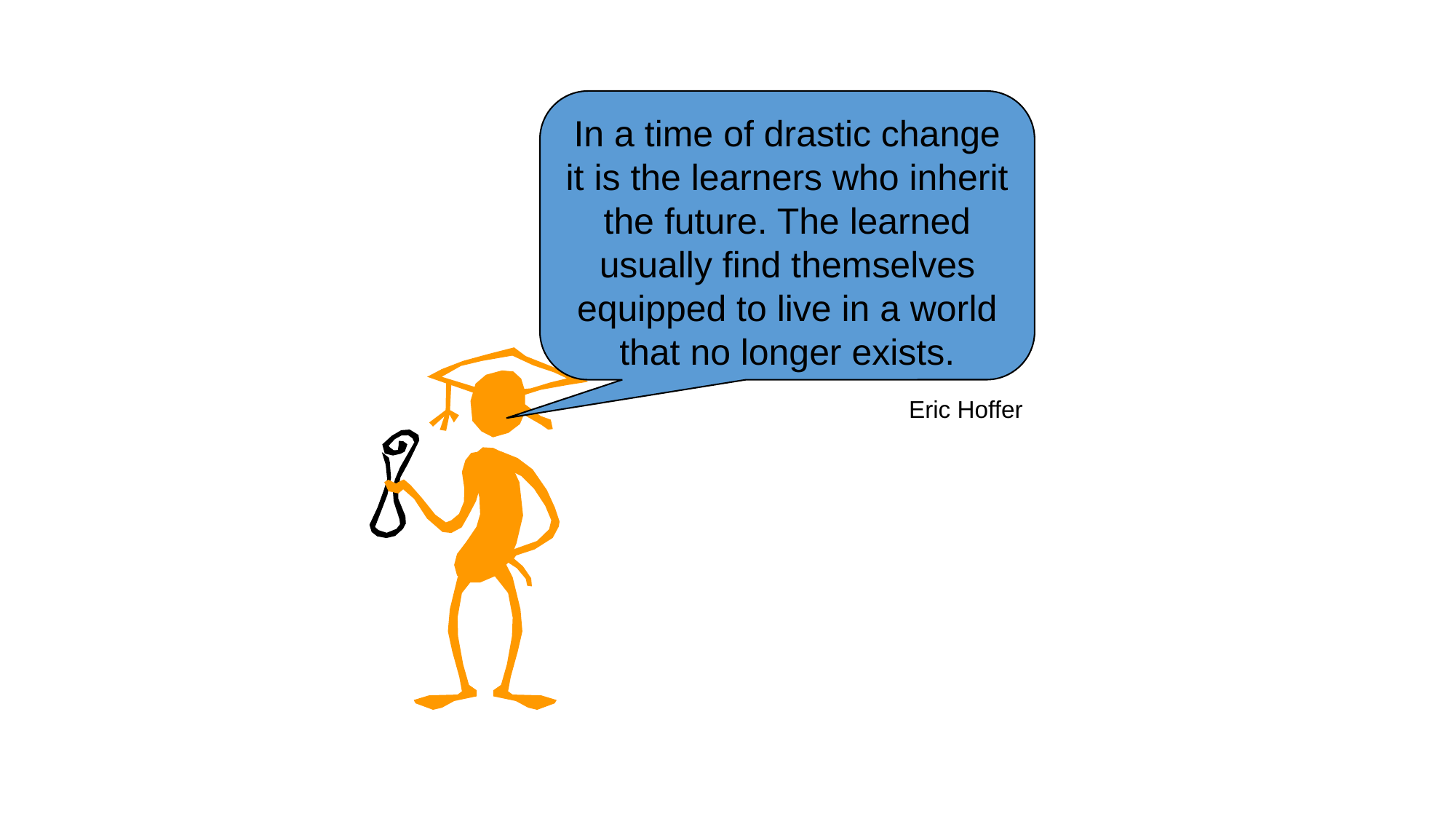

In a time of drastic change it is the learners who inherit the future. The learned usually find themselves equipped to live in a world that no longer exists.

Eric Hoffer